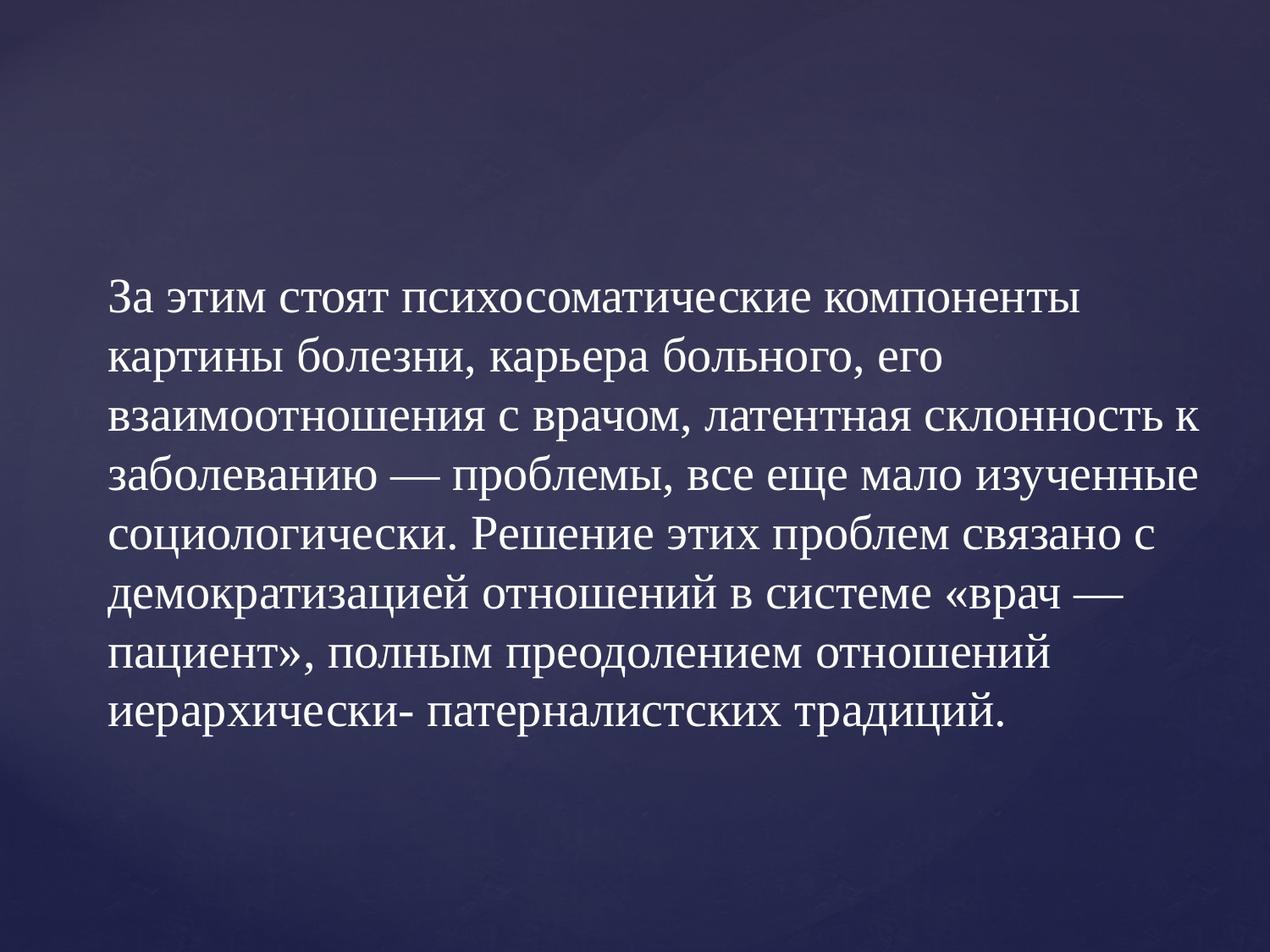

За этим стоят психосоматические компоненты картины болезни, карьера больного, его взаимоотношения с врачом, латентная склонность к заболеванию — проблемы, все еще мало изученные социологически. Решение этих проблем связано с демократизацией отношений в системе «врач — пациент», полным преодолением отношений иерархически- патерналистских традиций.